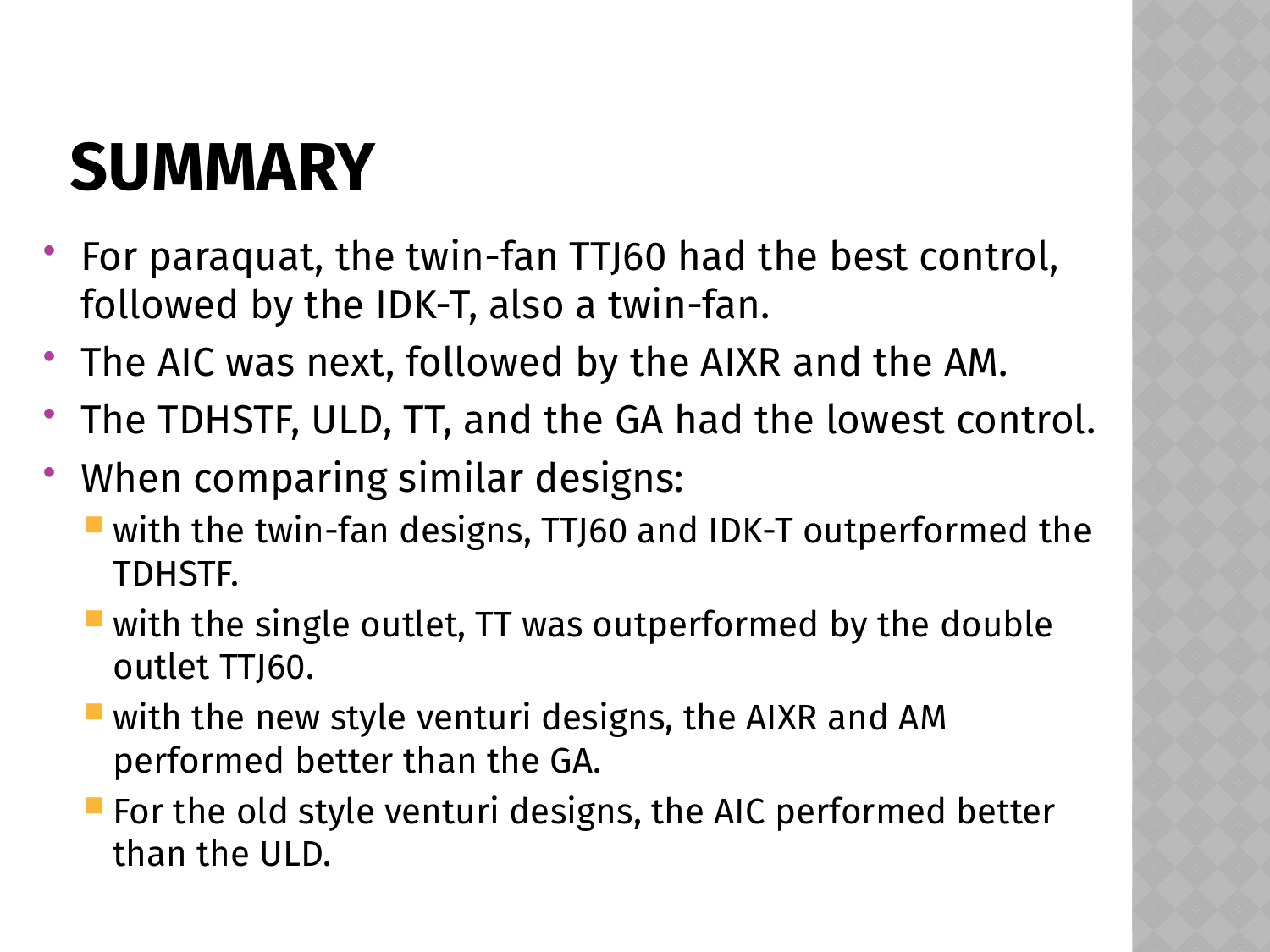

# Summary
For paraquat, the twin-fan TTJ60 had the best control, followed by the IDK-T, also a twin-fan.
The AIC was next, followed by the AIXR and the AM.
The TDHSTF, ULD, TT, and the GA had the lowest control.
When comparing similar designs:
with the twin-fan designs, TTJ60 and IDK-T outperformed the TDHSTF.
with the single outlet, TT was outperformed by the double outlet TTJ60.
with the new style venturi designs, the AIXR and AM performed better than the GA.
For the old style venturi designs, the AIC performed better than the ULD.